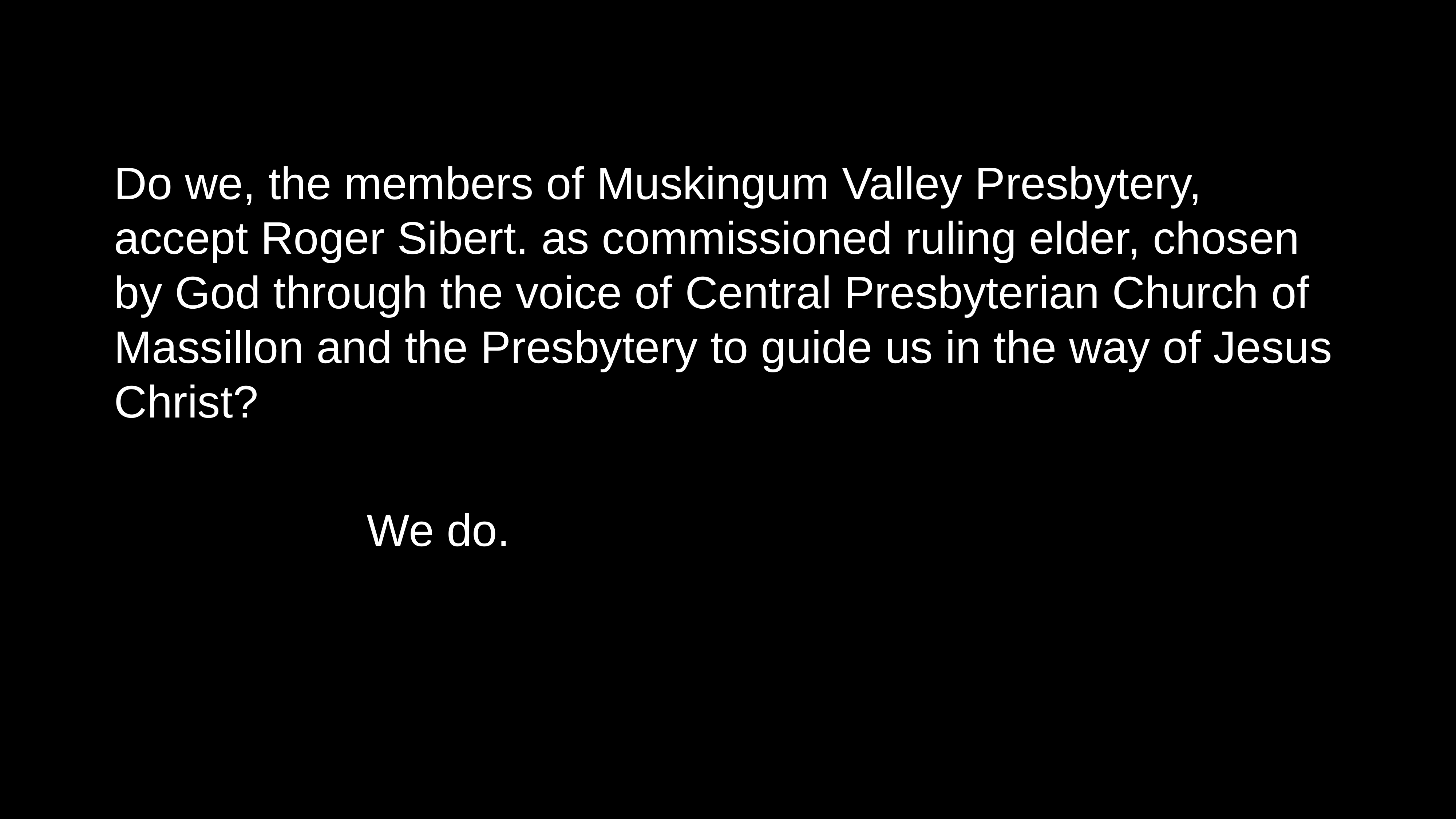

Do we, the members of Muskingum Valley Presbytery, accept Roger Sibert. as commissioned ruling elder, chosen by God through the voice of Central Presbyterian Church of Massillon and the Presbytery to guide us in the way of Jesus Christ?
We do.